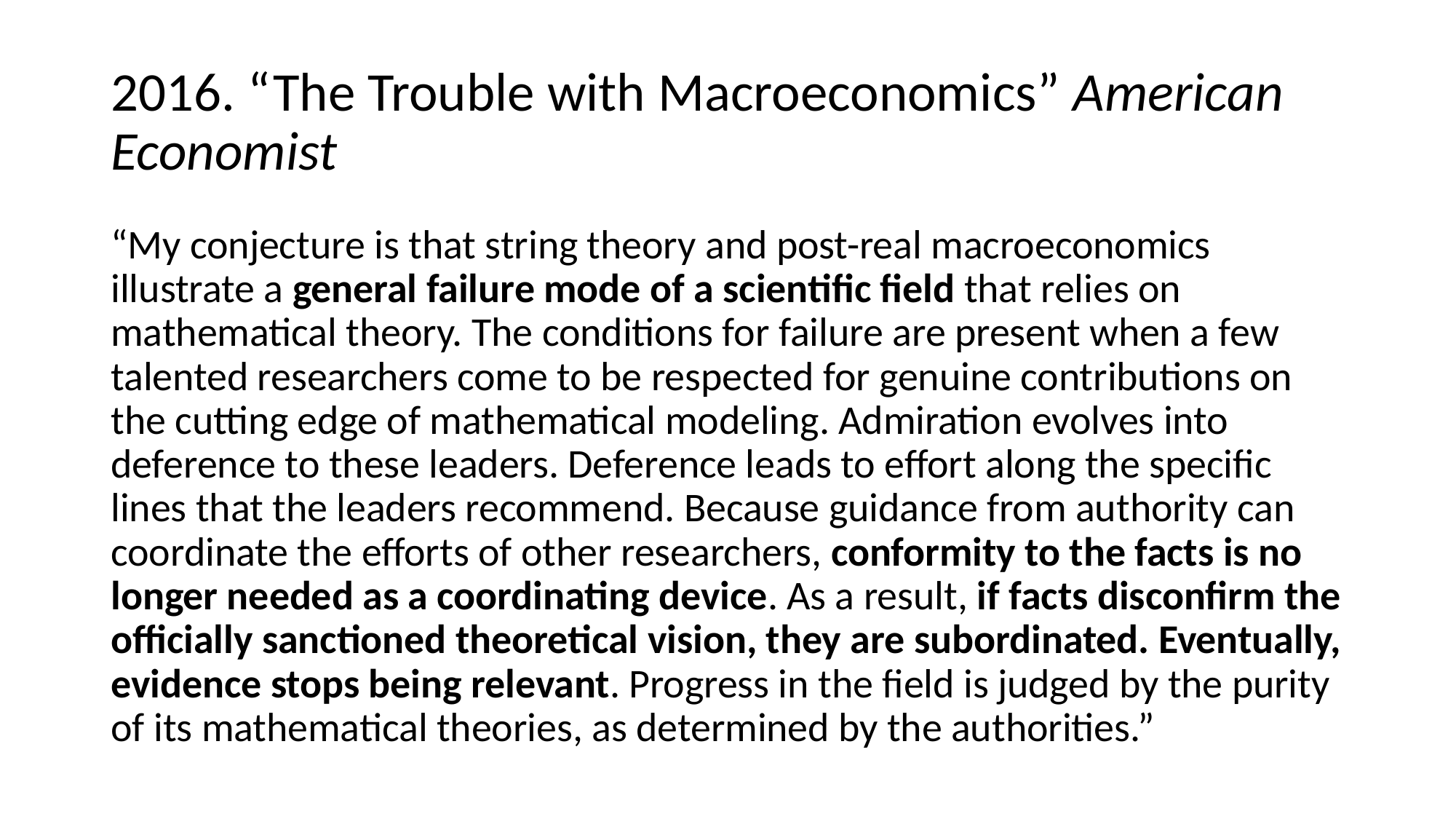

# 2016. “The Trouble with Macroeconomics” American Economist
“My conjecture is that string theory and post-real macroeconomics illustrate a general failure mode of a scientific field that relies on mathematical theory. The conditions for failure are present when a few talented researchers come to be respected for genuine contributions on the cutting edge of mathematical modeling. Admiration evolves into deference to these leaders. Deference leads to effort along the specific lines that the leaders recommend. Because guidance from authority can coordinate the efforts of other researchers, conformity to the facts is no longer needed as a coordinating device. As a result, if facts disconfirm the officially sanctioned theoretical vision, they are subordinated. Eventually, evidence stops being relevant. Progress in the field is judged by the purity of its mathematical theories, as determined by the authorities.”